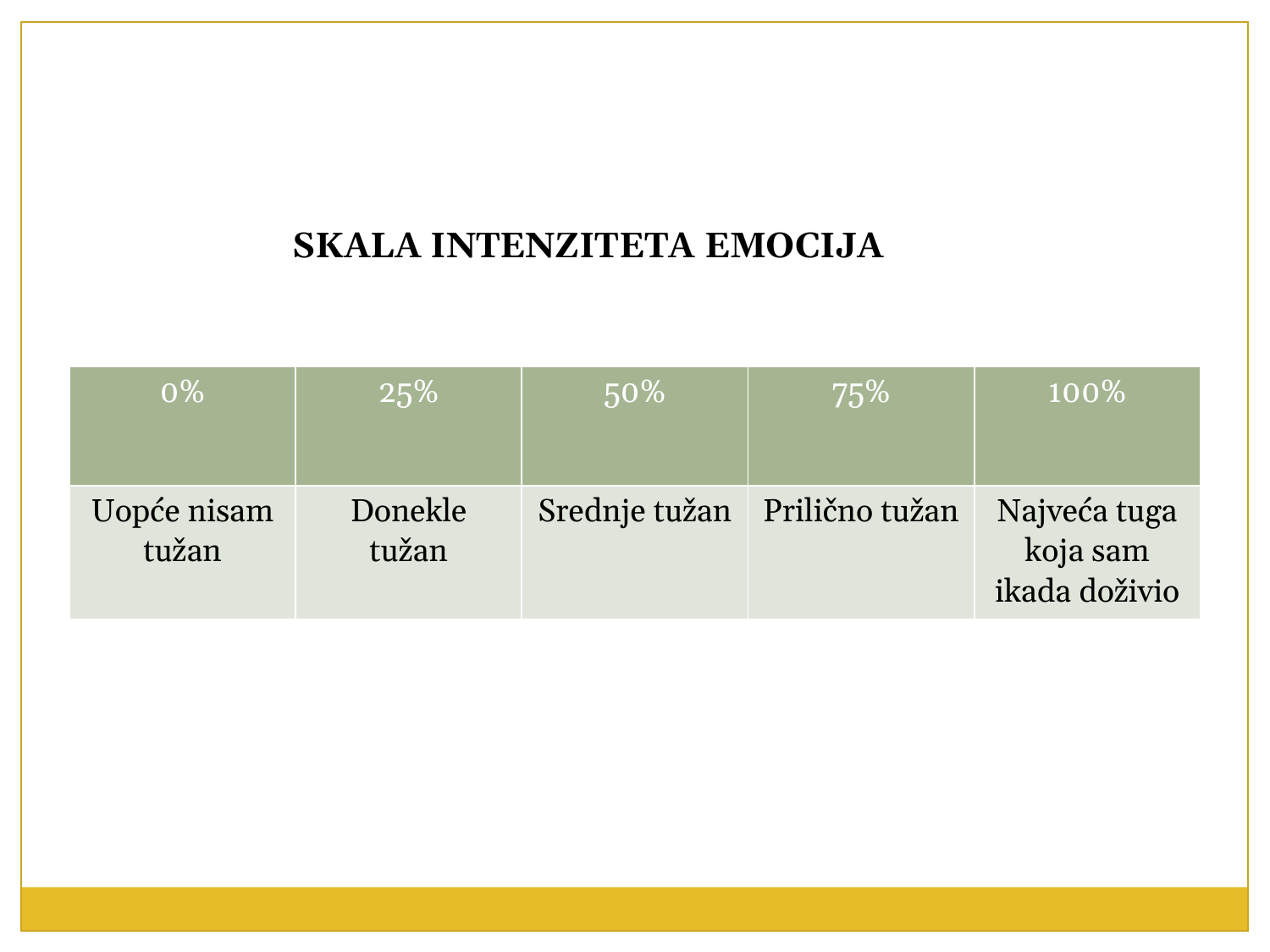

SKALA INTENZITETA EMOCIJA
| 0% | 25% | 50% | 75% | 100% |
| --- | --- | --- | --- | --- |
| Uopće nisam tužan | Donekle tužan | Srednje tužan | Prilično tužan | Najveća tuga koja sam ikada doživio |